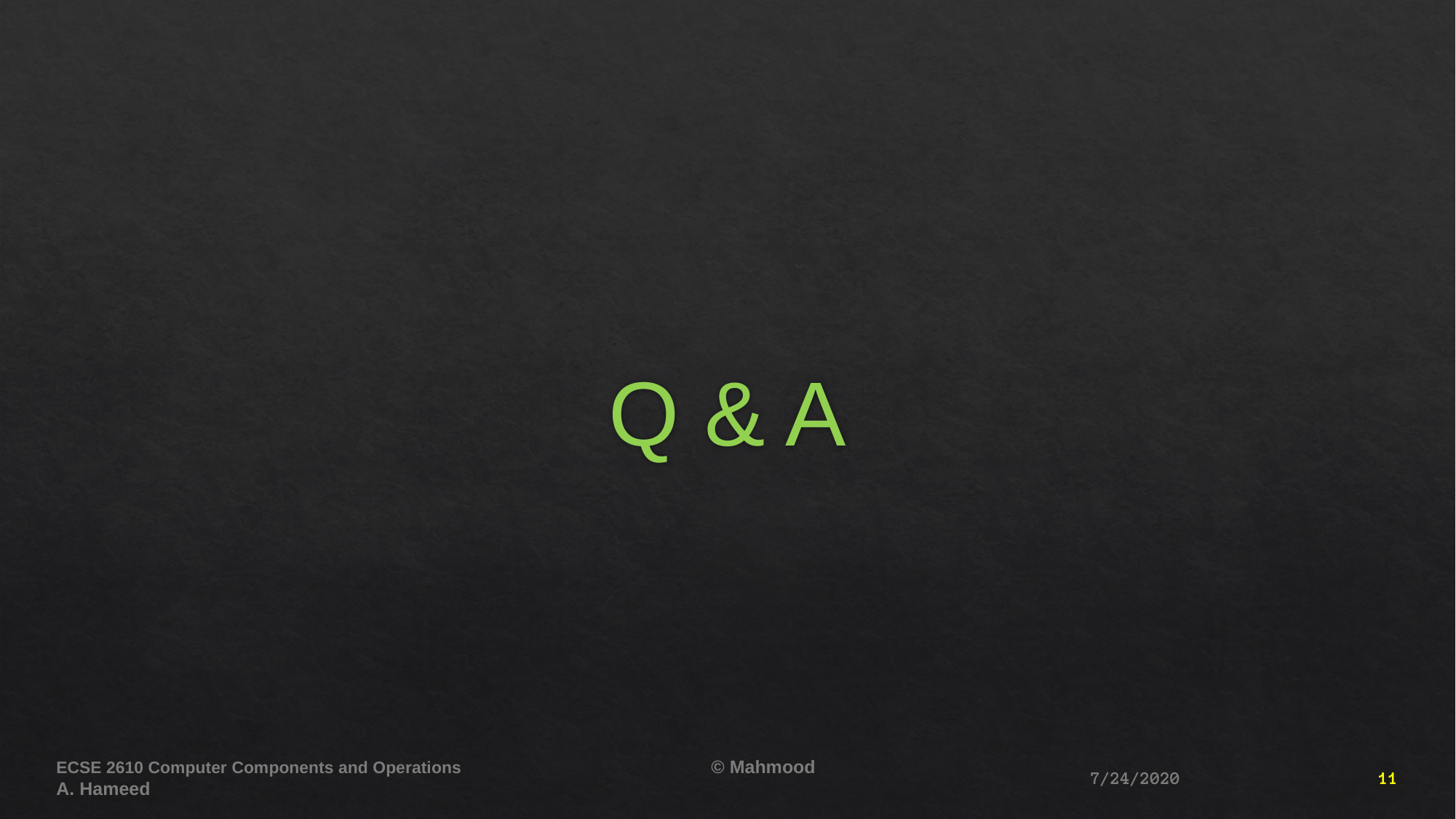

# Q & A
11
7/24/2020
ECSE 2610 Computer Components and Operations			© Mahmood A. Hameed